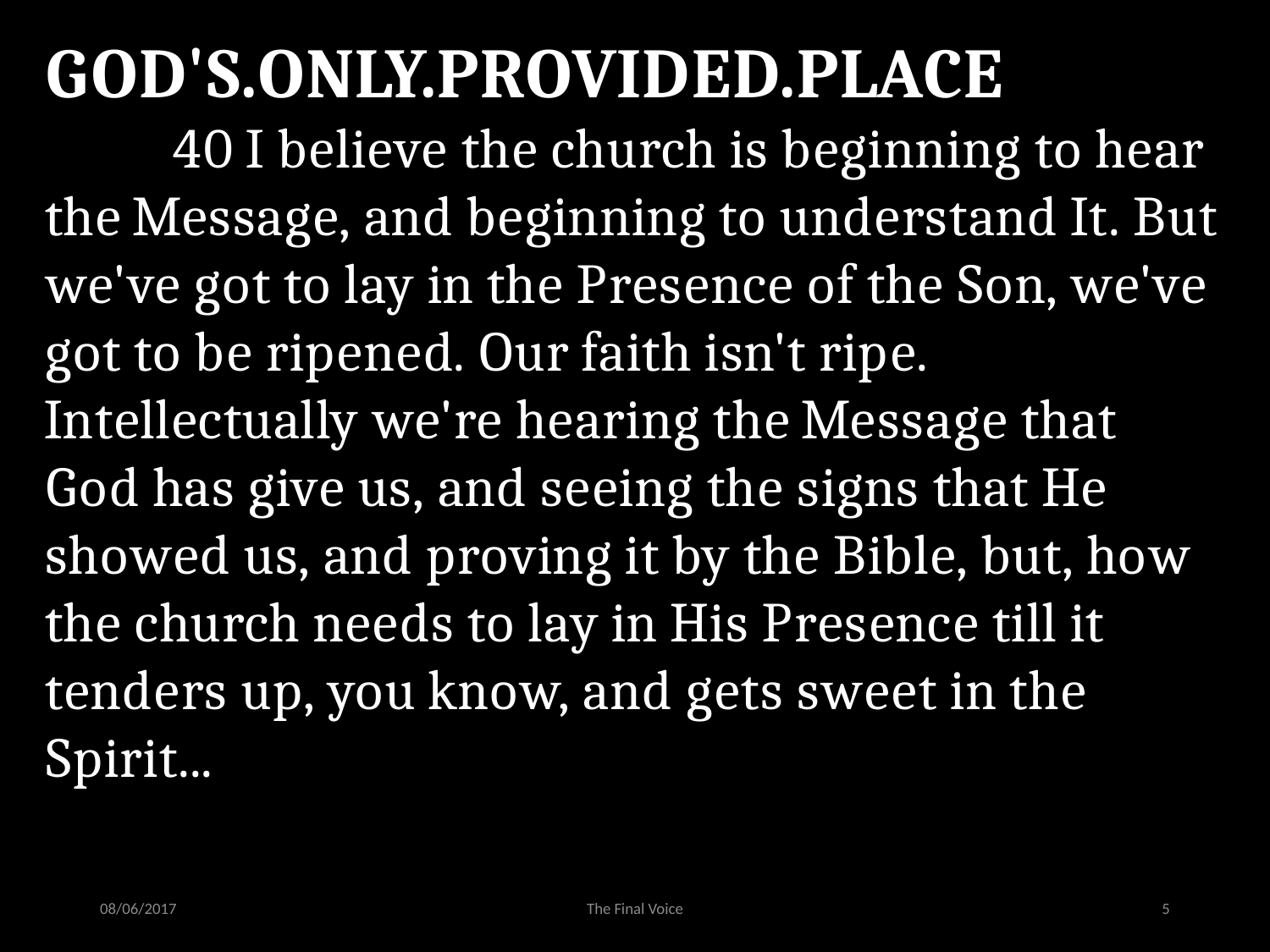

GOD'S.ONLY.PROVIDED.PLACE
	40 I believe the church is beginning to hear the Message, and beginning to understand It. But we've got to lay in the Presence of the Son, we've got to be ripened. Our faith isn't ripe. 	Intellectually we're hearing the Message that God has give us, and seeing the signs that He showed us, and proving it by the Bible, but, how the church needs to lay in His Presence till it tenders up, you know, and gets sweet in the Spirit...
08/06/2017
The Final Voice
5